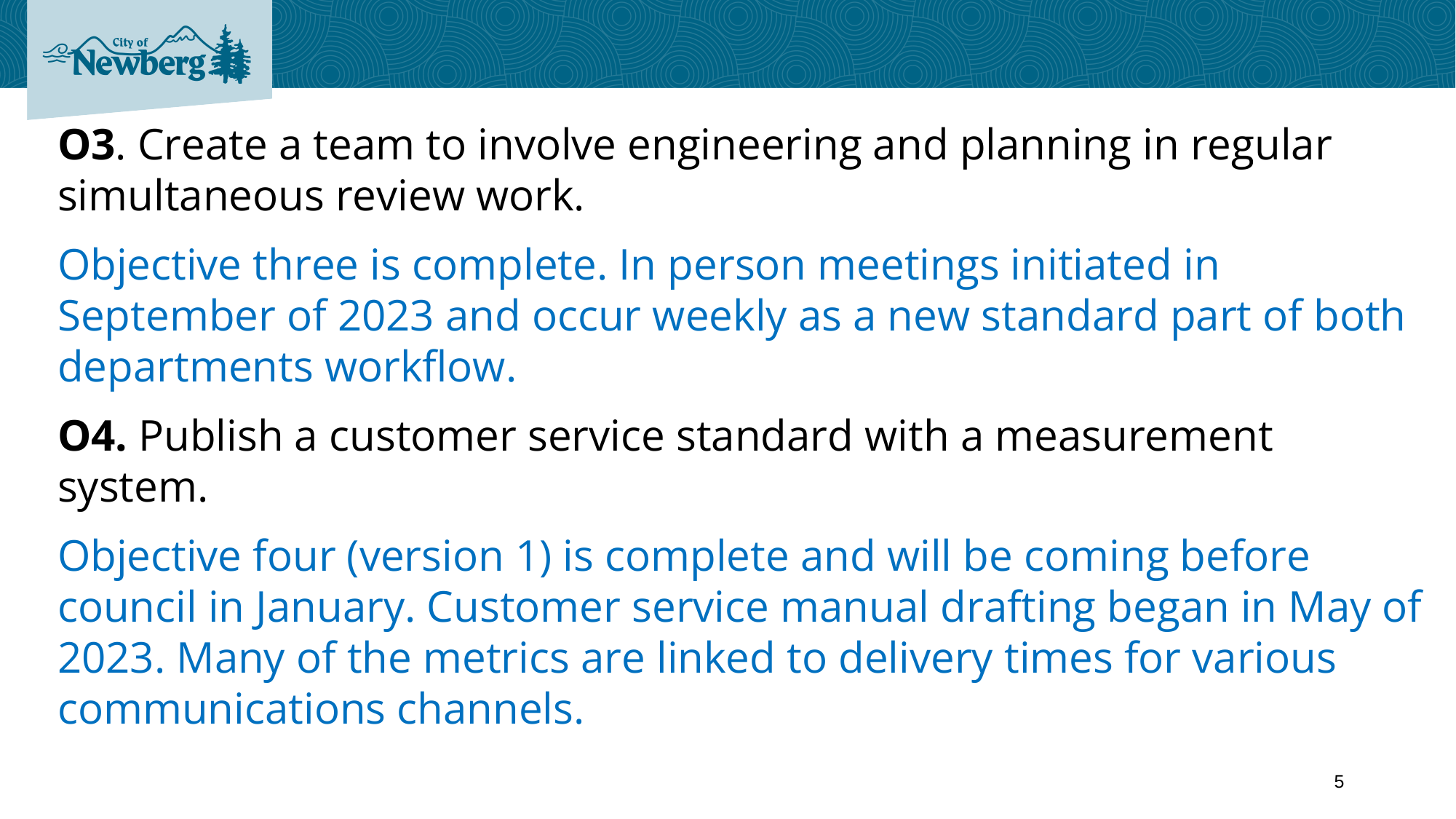

O3. Create a team to involve engineering and planning in regular simultaneous review work.

Objective three is complete. In person meetings initiated in September of 2023 and occur weekly as a new standard part of both departments workflow.

O4. Publish a customer service standard with a measurement system.

Objective four (version 1) is complete and will be coming before council in January. Customer service manual drafting began in May of 2023. Many of the metrics are linked to delivery times for various communications channels.
5